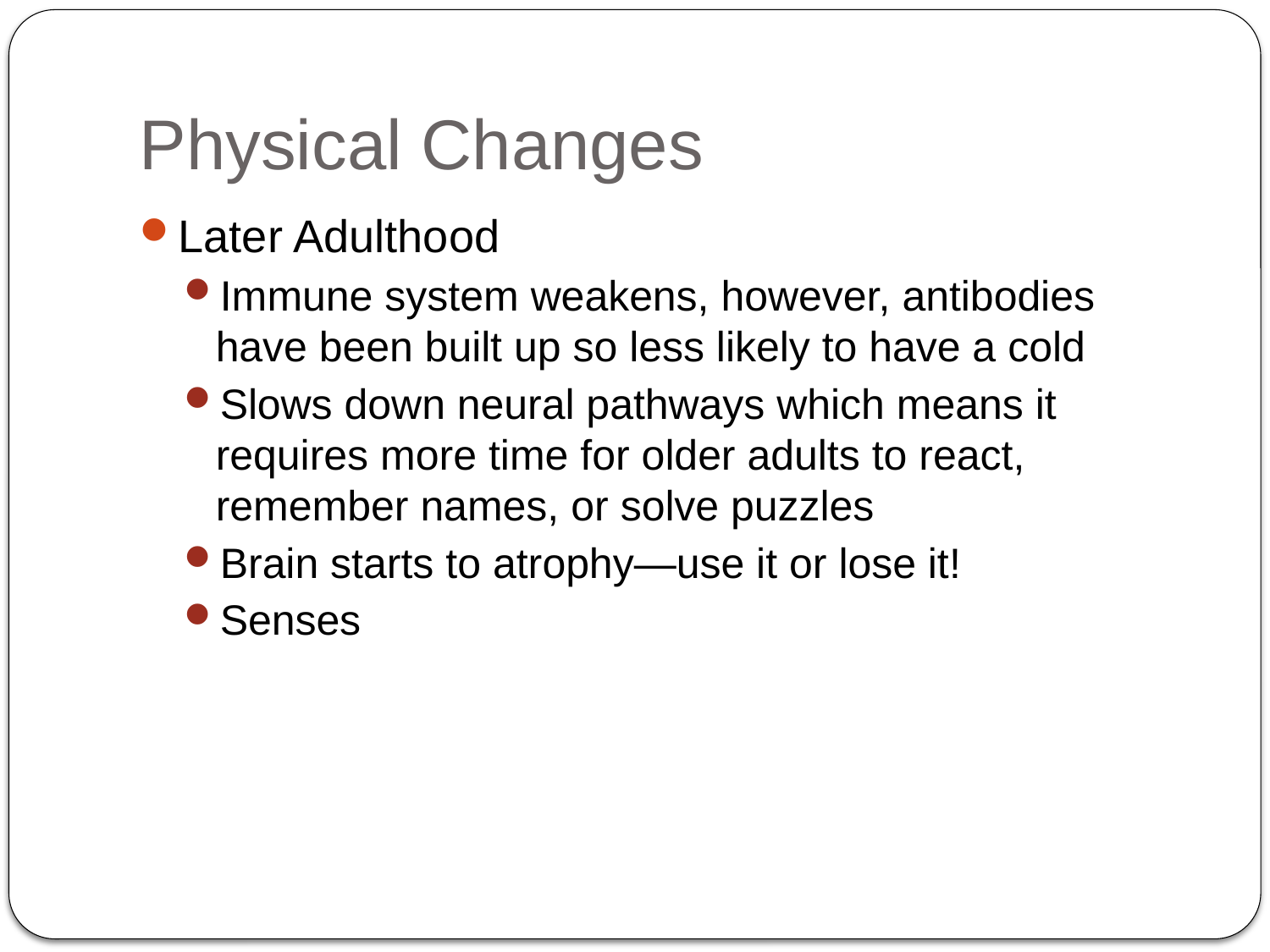

# Physical Changes
Later Adulthood
Immune system weakens, however, antibodies have been built up so less likely to have a cold
Slows down neural pathways which means it requires more time for older adults to react, remember names, or solve puzzles
Brain starts to atrophy—use it or lose it!
Senses